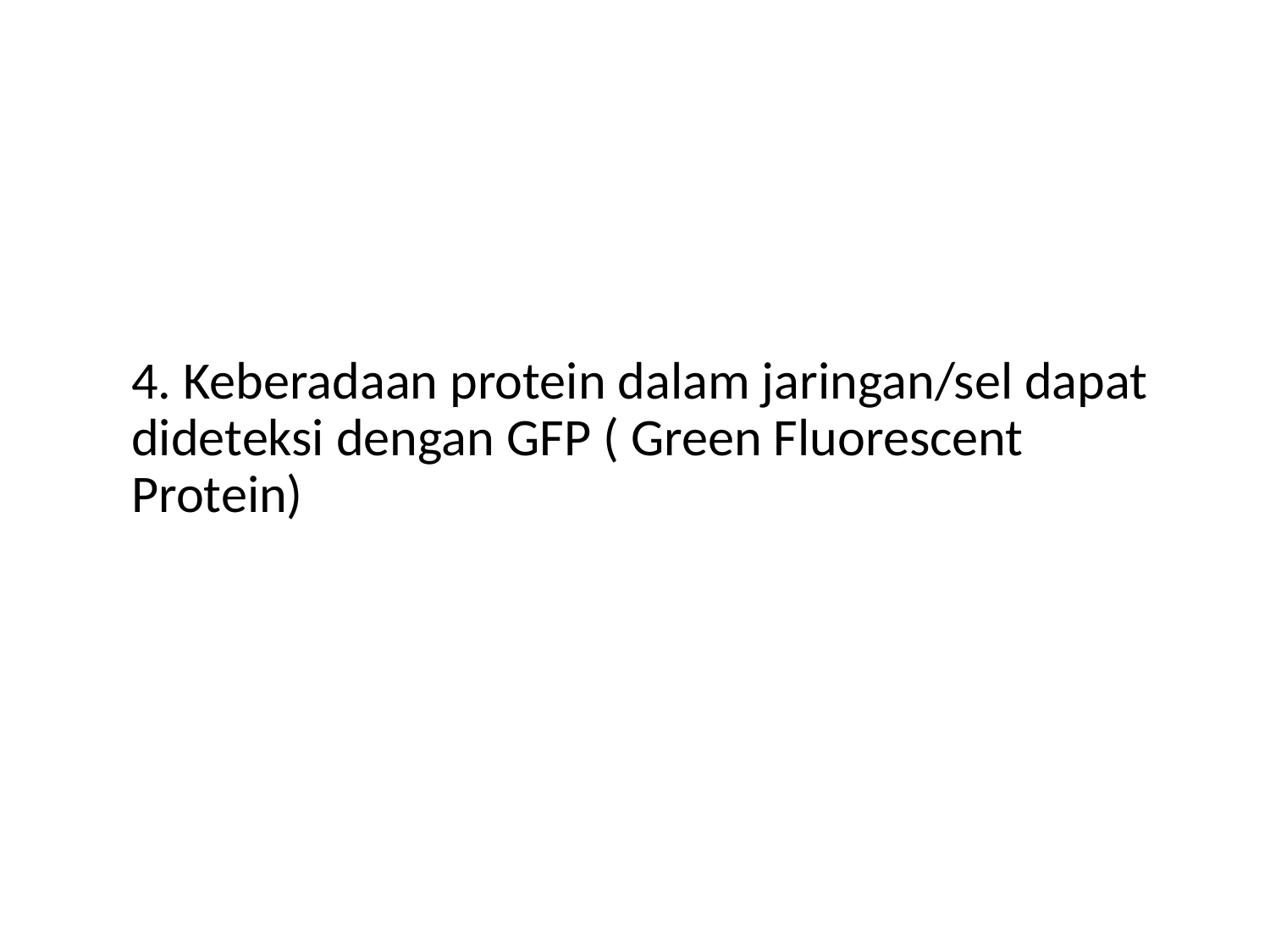

# 4. Keberadaan protein dalam jaringan/sel dapat dideteksi dengan GFP ( Green Fluorescent Protein)